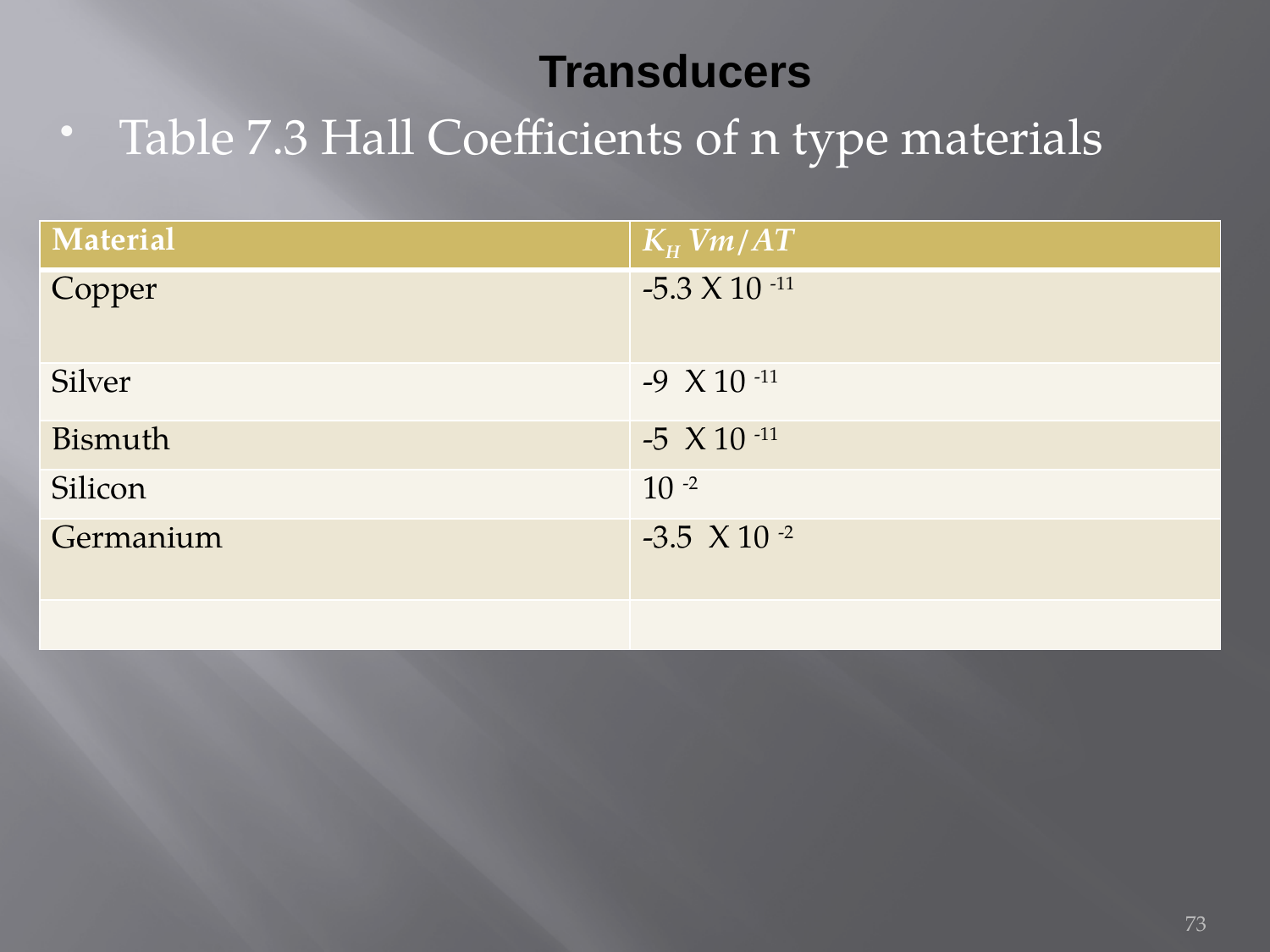

# Transducers
Table 7.3 Hall Coefficients of n type materials

| Material | KH Vm/AT |
| --- | --- |
| Copper | -5.3 X 10 -11 |
| Silver | -9 X 10 -11 |
| Bismuth | -5 X 10 -11 |
| Silicon | 10 -2 |
| Germanium | -3.5 X 10 -2 |
|  |  |

73